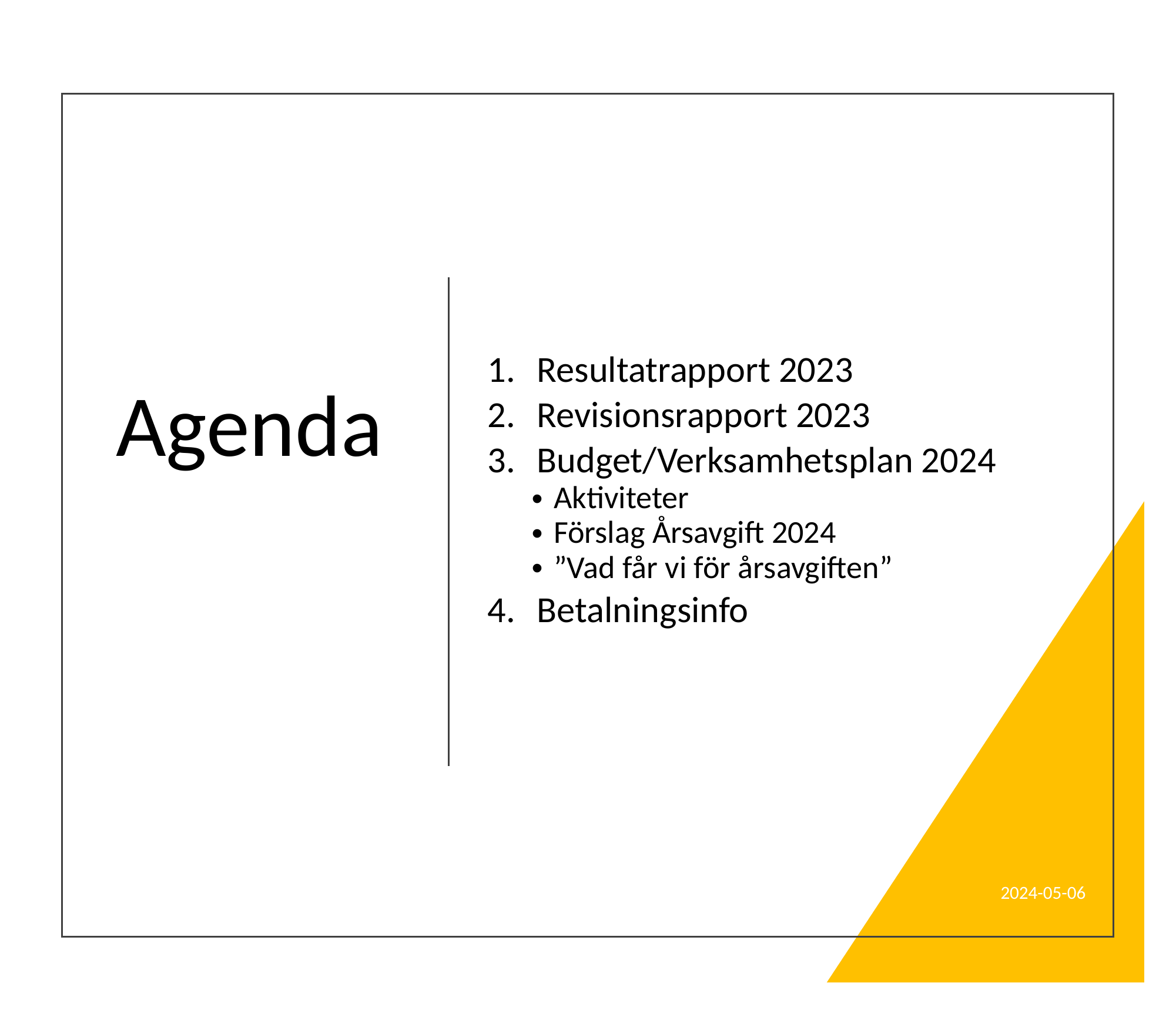

# Agenda
Resultatrapport 2023
Revisionsrapport 2023
Budget/Verksamhetsplan 2024
Aktiviteter
Förslag Årsavgift 2024
”Vad får vi för årsavgiften”
Betalningsinfo

2024-05-06